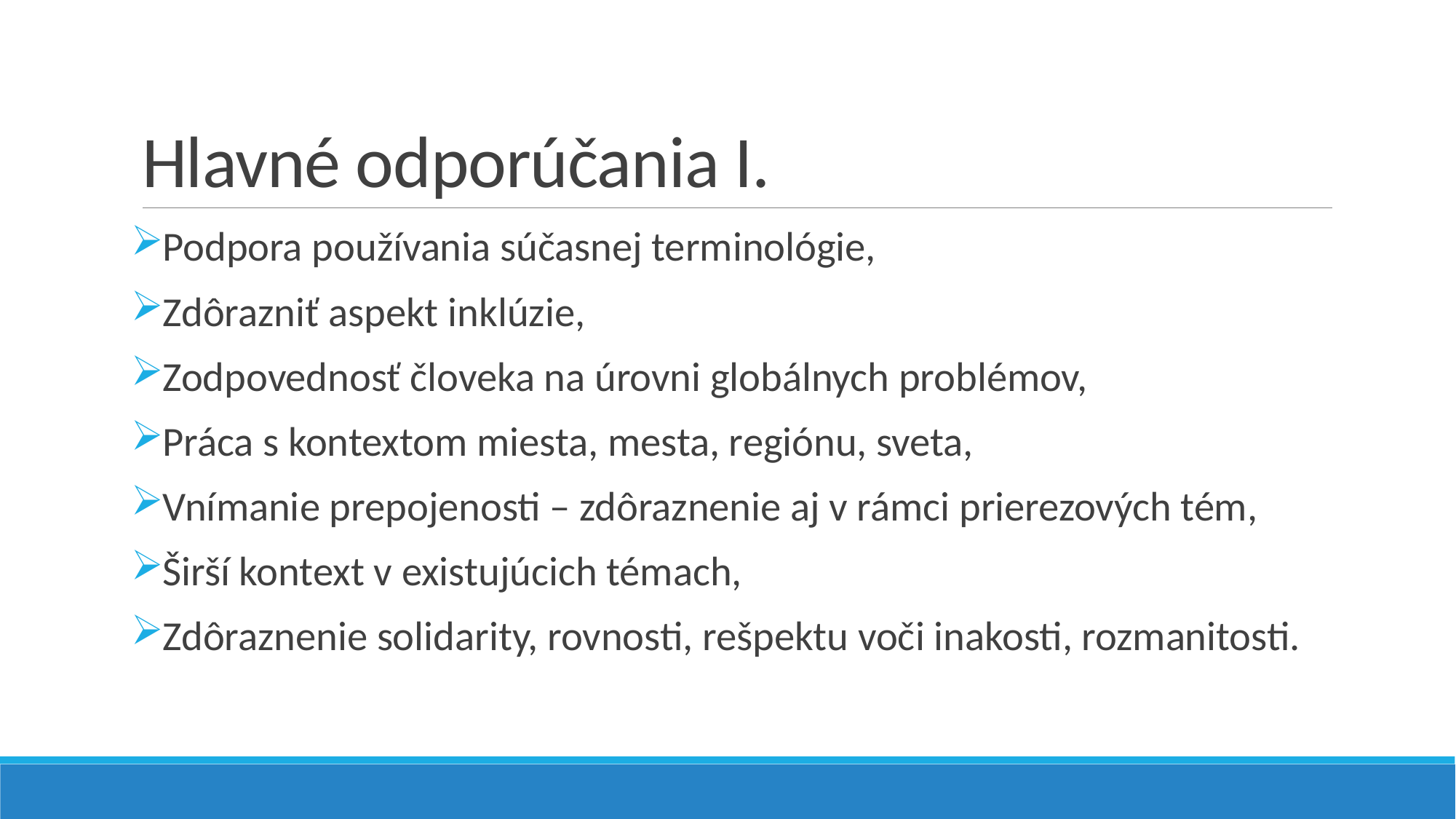

# Hlavné odporúčania I.
Podpora používania súčasnej terminológie,
Zdôrazniť aspekt inklúzie,
Zodpovednosť človeka na úrovni globálnych problémov,
Práca s kontextom miesta, mesta, regiónu, sveta,
Vnímanie prepojenosti – zdôraznenie aj v rámci prierezových tém,
Širší kontext v existujúcich témach,
Zdôraznenie solidarity, rovnosti, rešpektu voči inakosti, rozmanitosti.